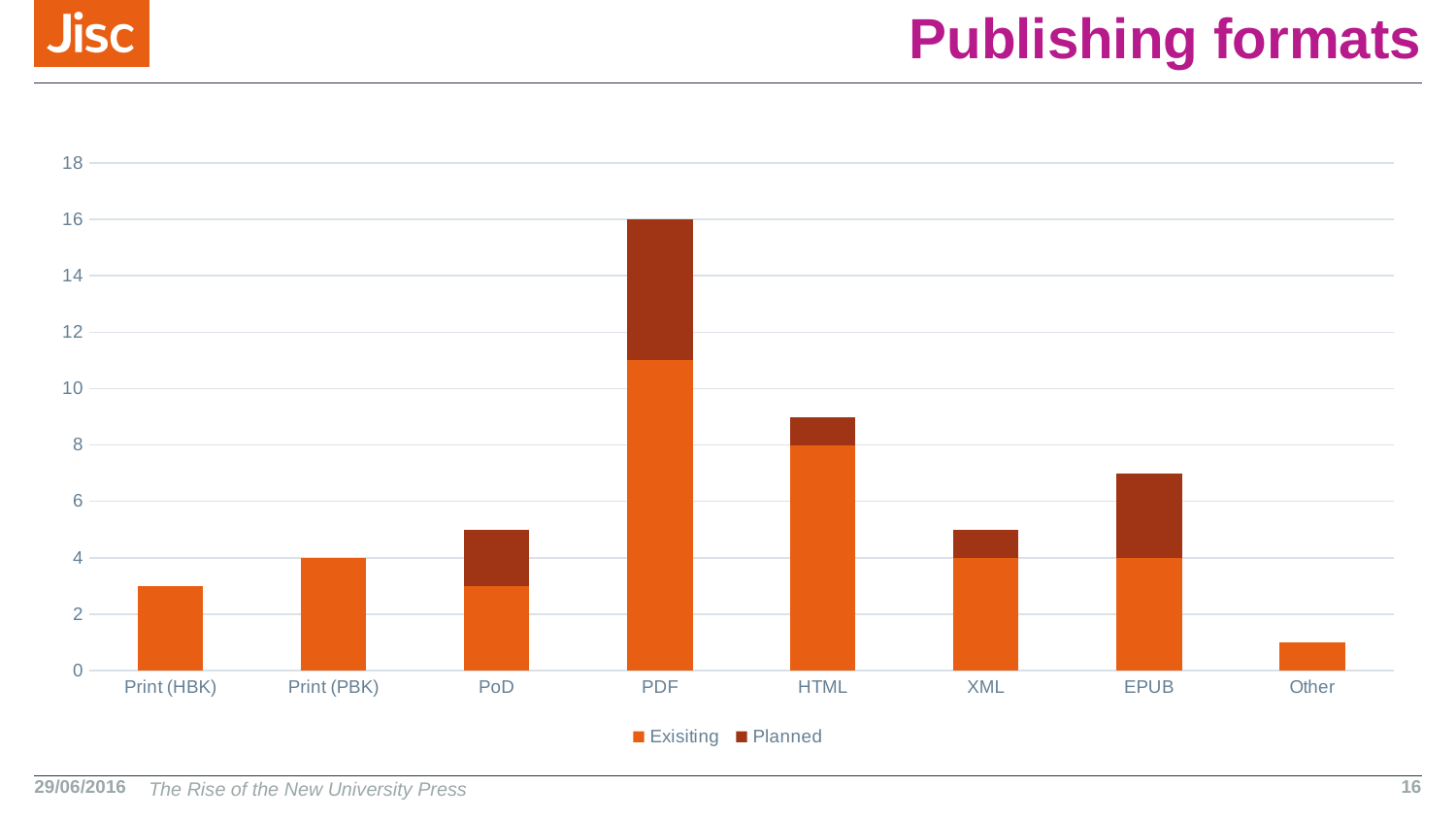

# Publishing formats

### Chart

| Category | Exisiting  | Planned |
|---|---|---|
| Print (HBK) | 3.0 | None |
| Print (PBK) | 4.0 | None |
| PoD | 3.0 | 2.0 |
| PDF | 11.0 | 5.0 |
| HTML | 8.0 | 1.0 |
| XML | 4.0 | 1.0 |
| EPUB | 4.0 | 3.0 |
| Other | 1.0 | None |
29/06/2016

The Rise of the New University Press
16